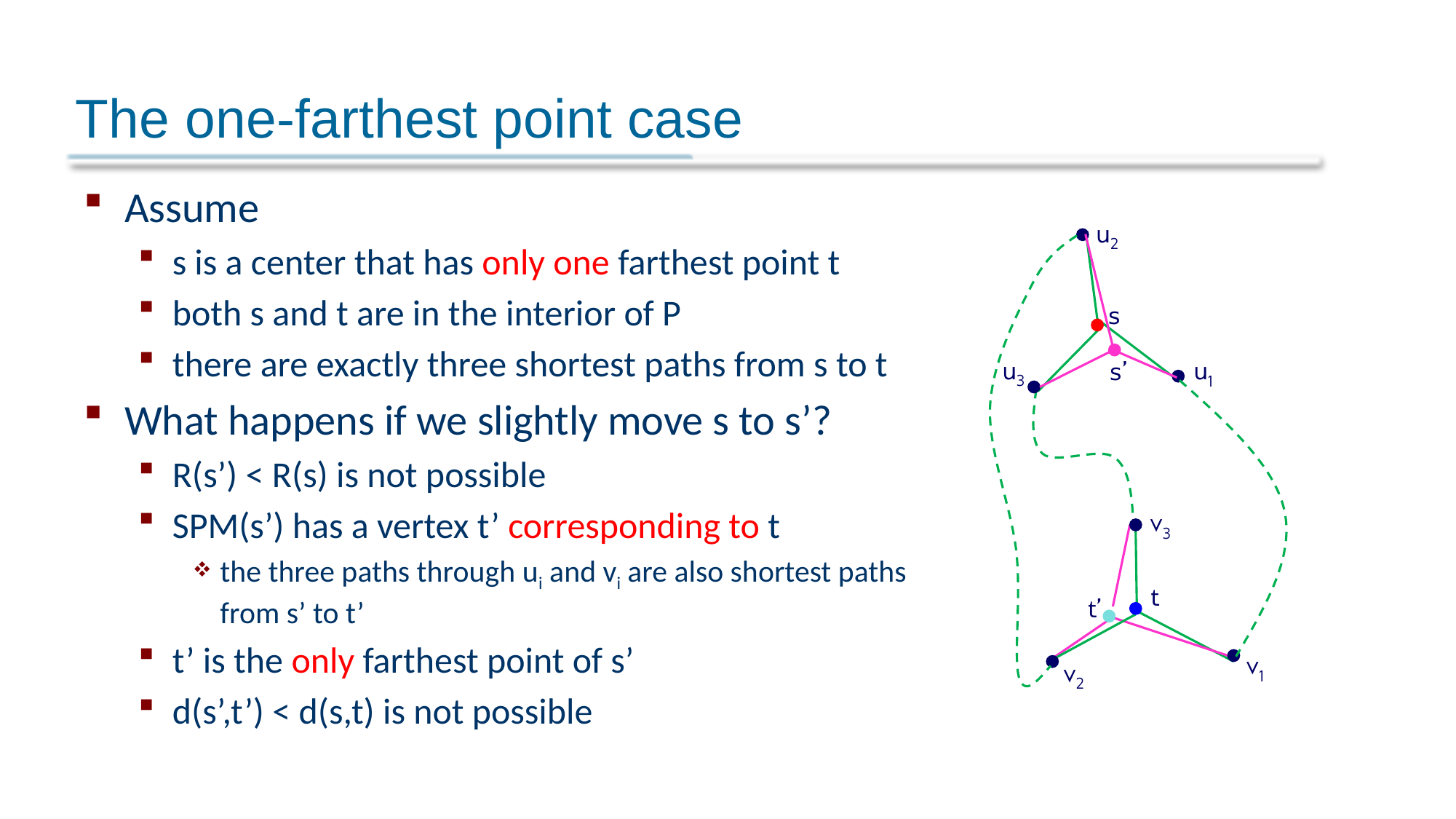

# The one-farthest point case
Assume
s is a center that has only one farthest point t
both s and t are in the interior of P
there are exactly three shortest paths from s to t
What happens if we slightly move s to s’?
R(s’) < R(s) is not possible
SPM(s’) has a vertex t’ corresponding to t
the three paths through ui and vi are also shortest paths from s’ to t’
t’ is the only farthest point of s’
d(s’,t’) < d(s,t) is not possible

u2

s

u3
u1
s’

v3

t
t’

v1
v2